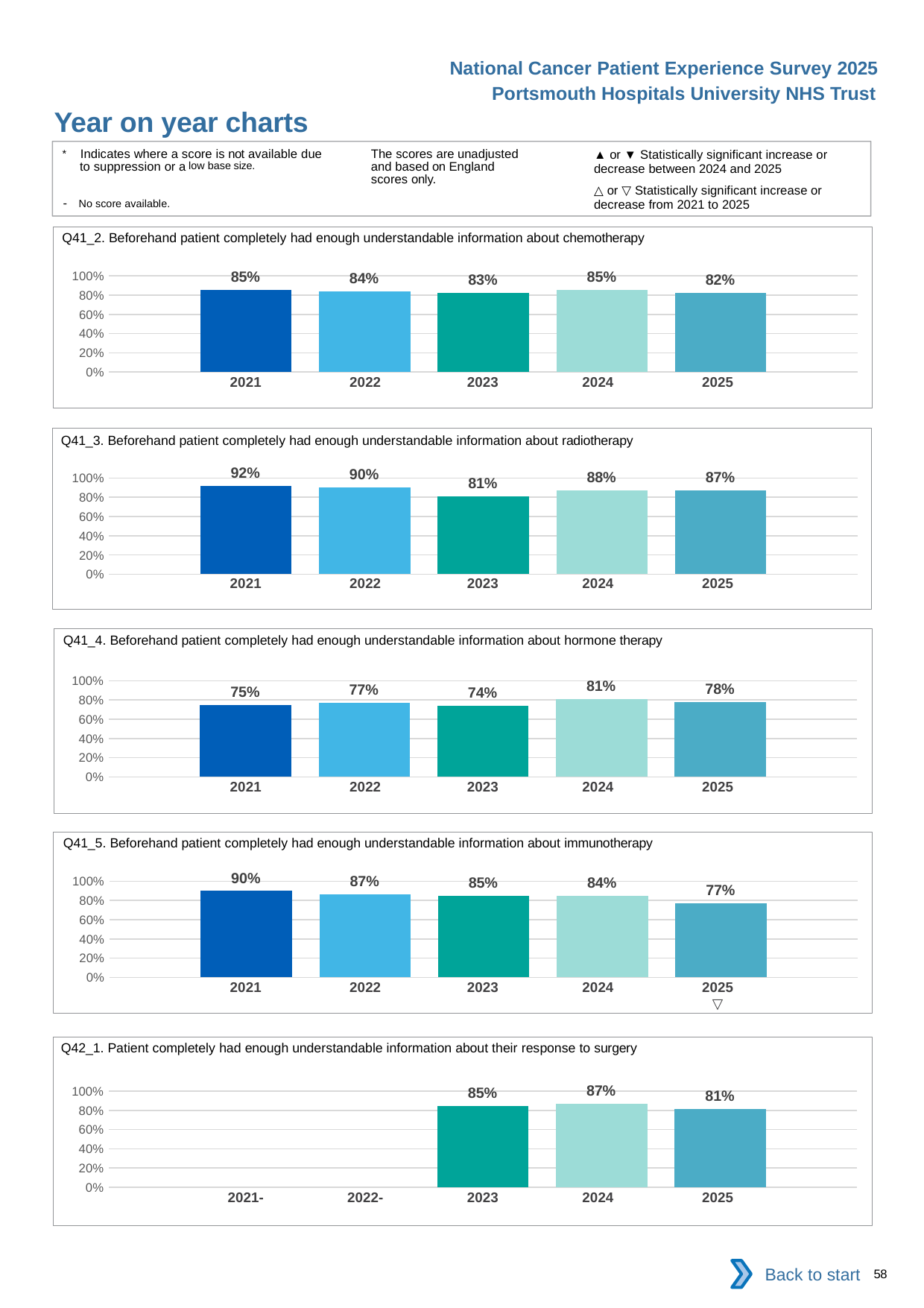

National Cancer Patient Experience Survey 2025
Portsmouth Hospitals University NHS Trust
Year on year charts (8)

The scores are unadjusted and based on England scores only.
*  Indicates where a score is not available due to suppression or a low base size.
- No score available.
▲ or ▼ Statistically significant increase or decrease between 2024 and 2025
△ or ▽ Statistically significant increase or decrease from 2021 to 2025
Q41_2. Beforehand patient completely had enough understandable information about chemotherapy

### Chart

| Category | 2021 | 2022 | 2023 | 2024 | 2025 |
|---|---|---|---|---|---|
| Category 1 | 0.8548387 | 0.8385093 | 0.8265306 | 0.8548813 | 0.8246914 |
| 2021 | 2022 | 2023 | 2024 | 2025 |
| --- | --- | --- | --- | --- |
|  |  |  |  |  |
Q41_3. Beforehand patient completely had enough understandable information about radiotherapy

### Chart

| Category | 2021 | 2022 | 2023 | 2024 | 2025 |
|---|---|---|---|---|---|
| Category 1 | 0.9181287 | 0.9 | 0.8093221 | 0.875 | 0.8690476 |
| 2021 | 2022 | 2023 | 2024 | 2025 |
| --- | --- | --- | --- | --- |
|  |  |  |  |  |
Q41_4. Beforehand patient completely had enough understandable information about hormone therapy

### Chart

| Category | 2021 | 2022 | 2023 | 2024 | 2025 |
|---|---|---|---|---|---|
| Category 1 | 0.75 | 0.7708333 | 0.7430556 | 0.8064516 | 0.7792208 |
| 2021 | 2022 | 2023 | 2024 | 2025 |
| --- | --- | --- | --- | --- |
|  |  |  |  |  |
Q41_5. Beforehand patient completely had enough understandable information about immunotherapy

### Chart

| Category | 2021 | 2022 | 2023 | 2024 | 2025 |
|---|---|---|---|---|---|
| Category 1 | 0.8985507 | 0.8651685 | 0.8456376 | 0.8447205 | 0.7734807 |
| 2021 | 2022 | 2023 | 2024 | 2025 |
| --- | --- | --- | --- | --- |
|  |  |  |  | ▽ |
Q42_1. Patient completely had enough understandable information about their response to surgery

### Chart

| Category | 2021 | 2022 | 2023 | 2024 | 2025 |
|---|---|---|---|---|---|
| Category 1 | None | None | 0.8477157 | 0.865 | 0.8134328 |
| 2021- | 2022- | 2023 | 2024 | 2025 |
| --- | --- | --- | --- | --- |
|  |  |  |  |  |
Back to start

58